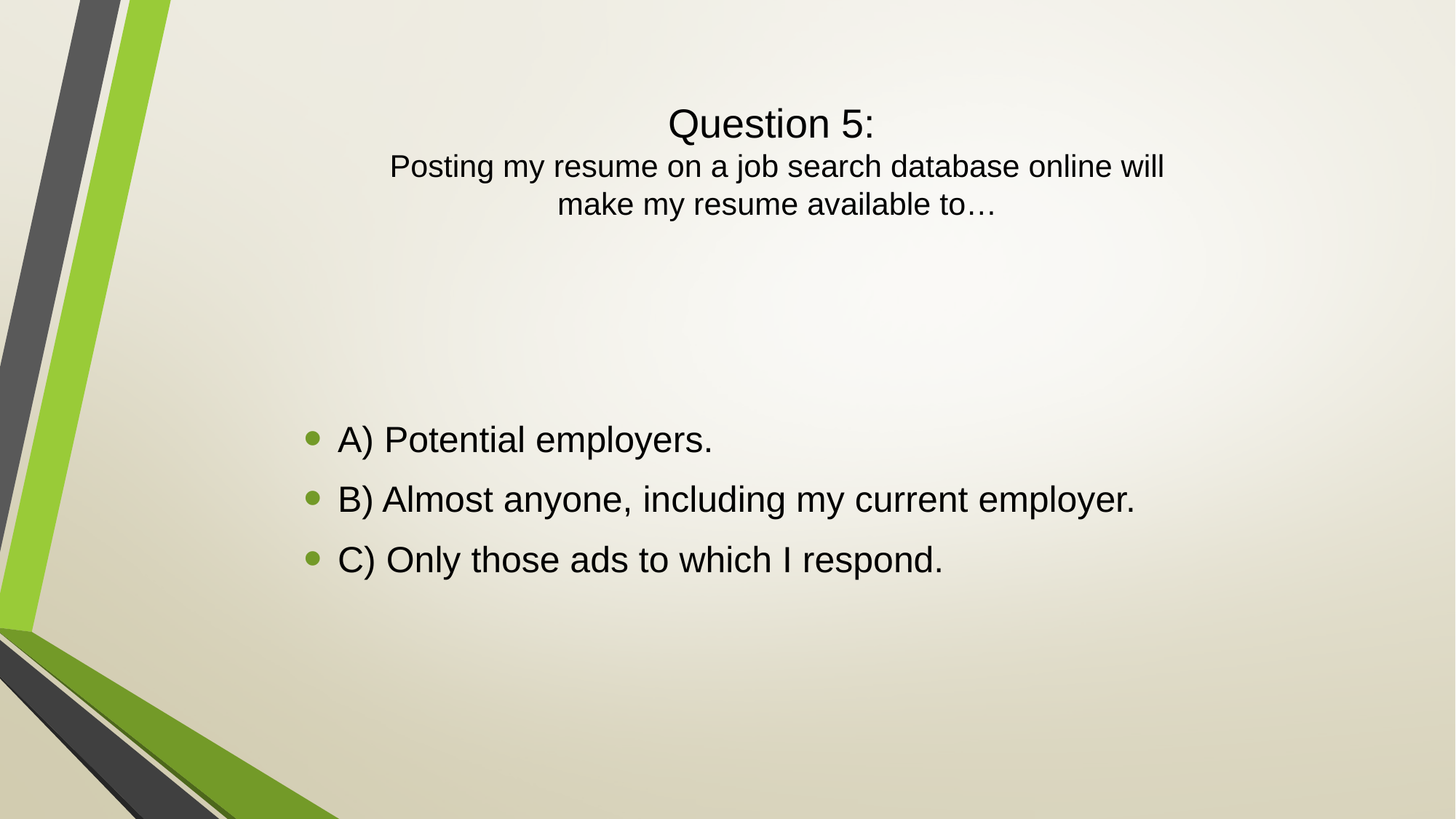

# Question 5: Posting my resume on a job search database online will make my resume available to…
A) Potential employers.
B) Almost anyone, including my current employer.
C) Only those ads to which I respond.